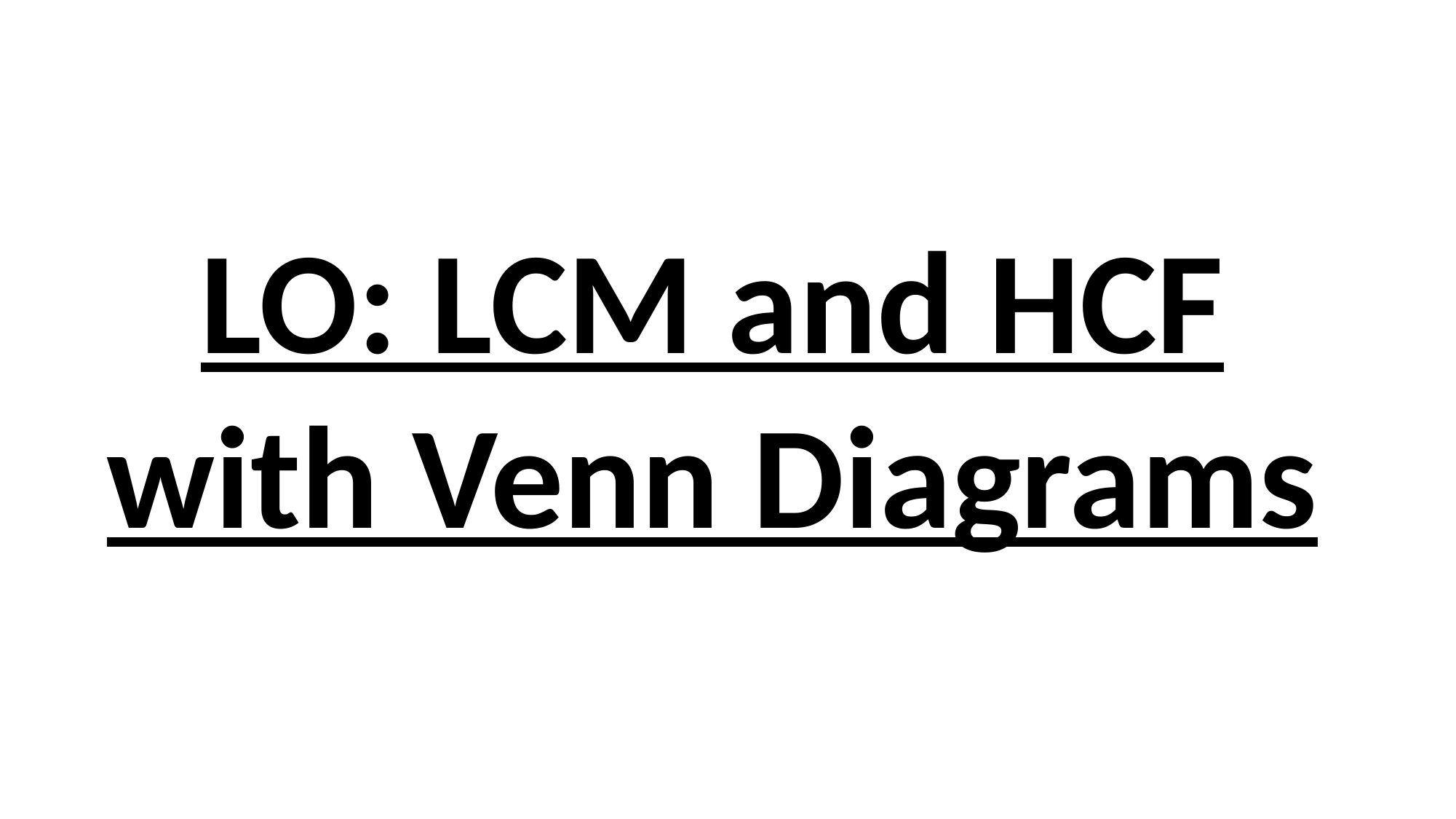

LO: LCM and HCF with Venn Diagrams